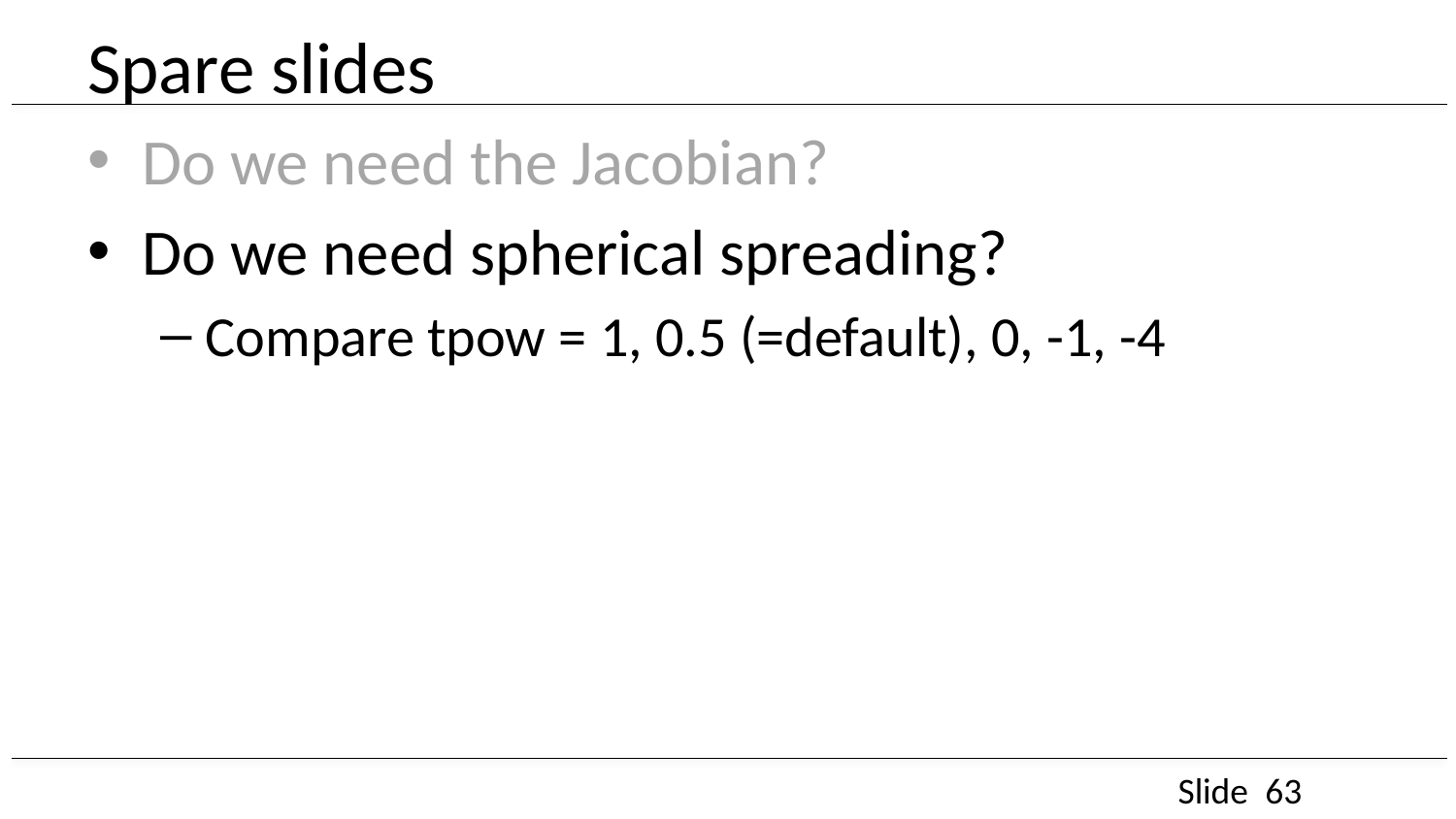

# Spare slides
Do we need the Jacobian?
Do we need spherical spreading?
Compare tpow = 1, 0.5 (=default), 0, -1, -4